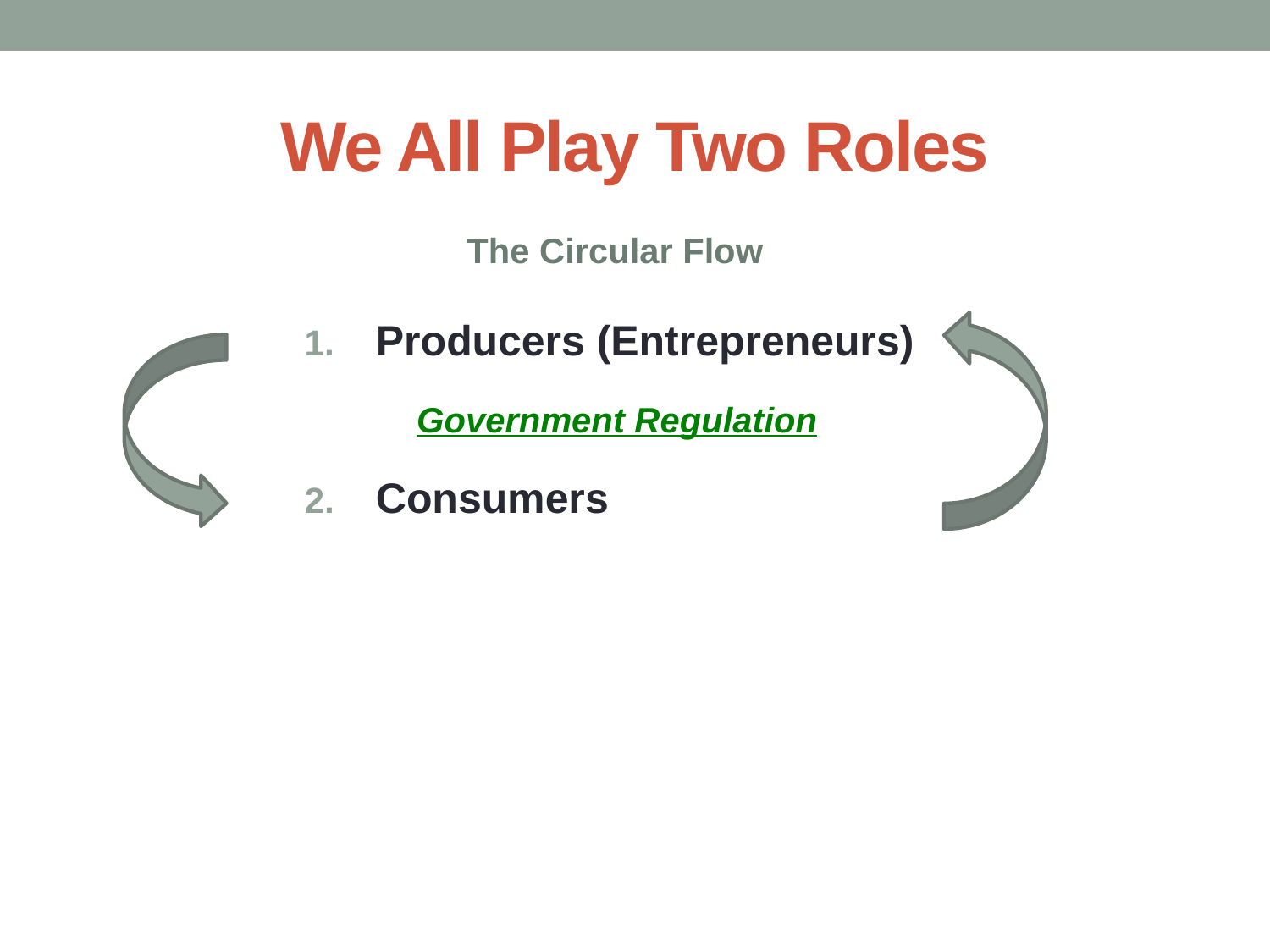

# We All Play Two Roles
The Circular Flow
Producers (Entrepreneurs)

Consumers

Government Regulation